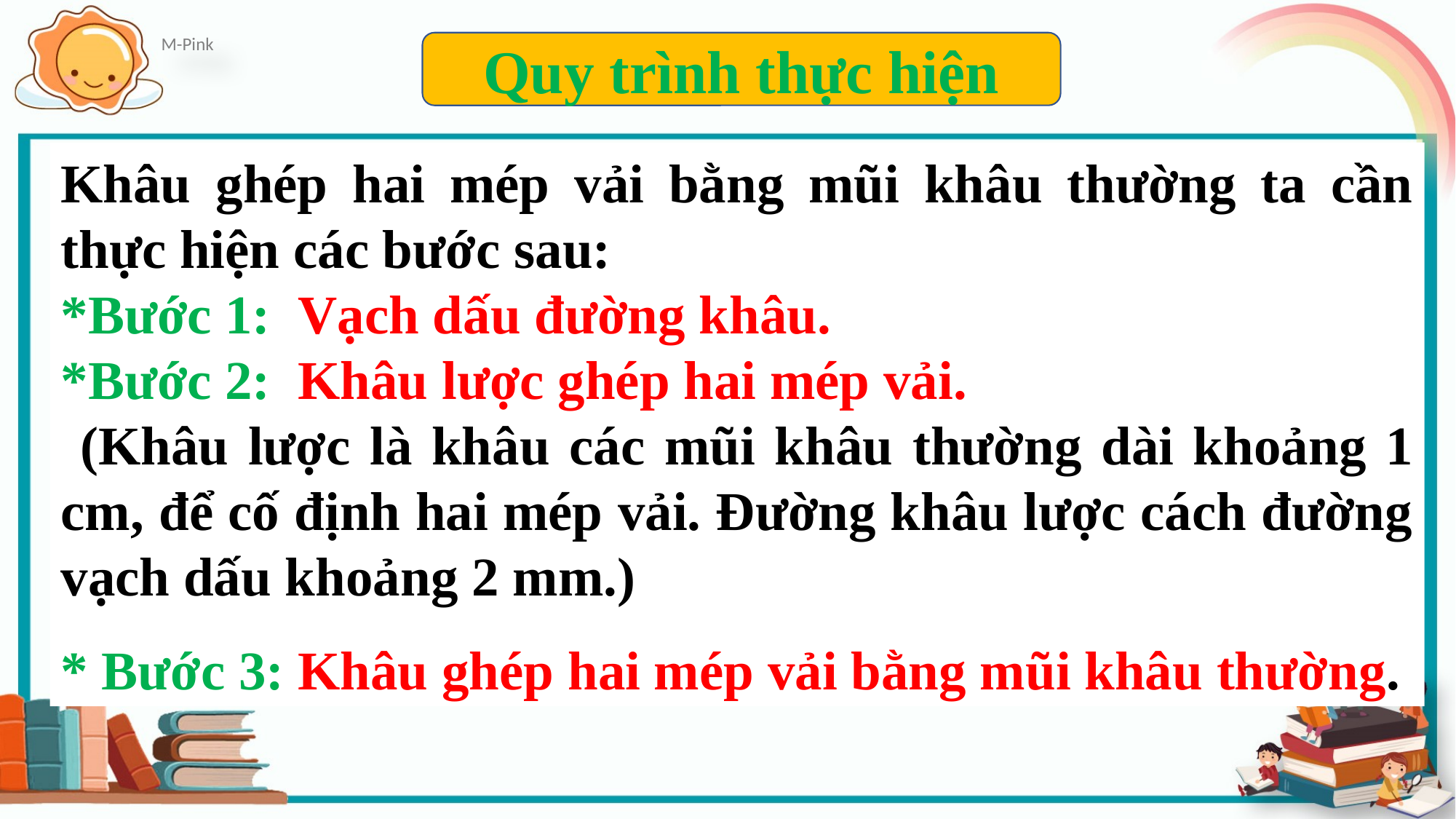

Quy trình thực hiện
Khâu ghép hai mép vải bằng mũi khâu thường ta cần thực hiện các bước sau:
*Bước 1:  Vạch dấu đường khâu.
*Bước 2:  Khâu lược ghép hai mép vải.
 (Khâu lược là khâu các mũi khâu thường dài khoảng 1 cm, để cố định hai mép vải. Đường khâu lược cách đường vạch dấu khoảng 2 mm.)

* Bước 3: Khâu ghép hai mép vải bằng mũi khâu thường.